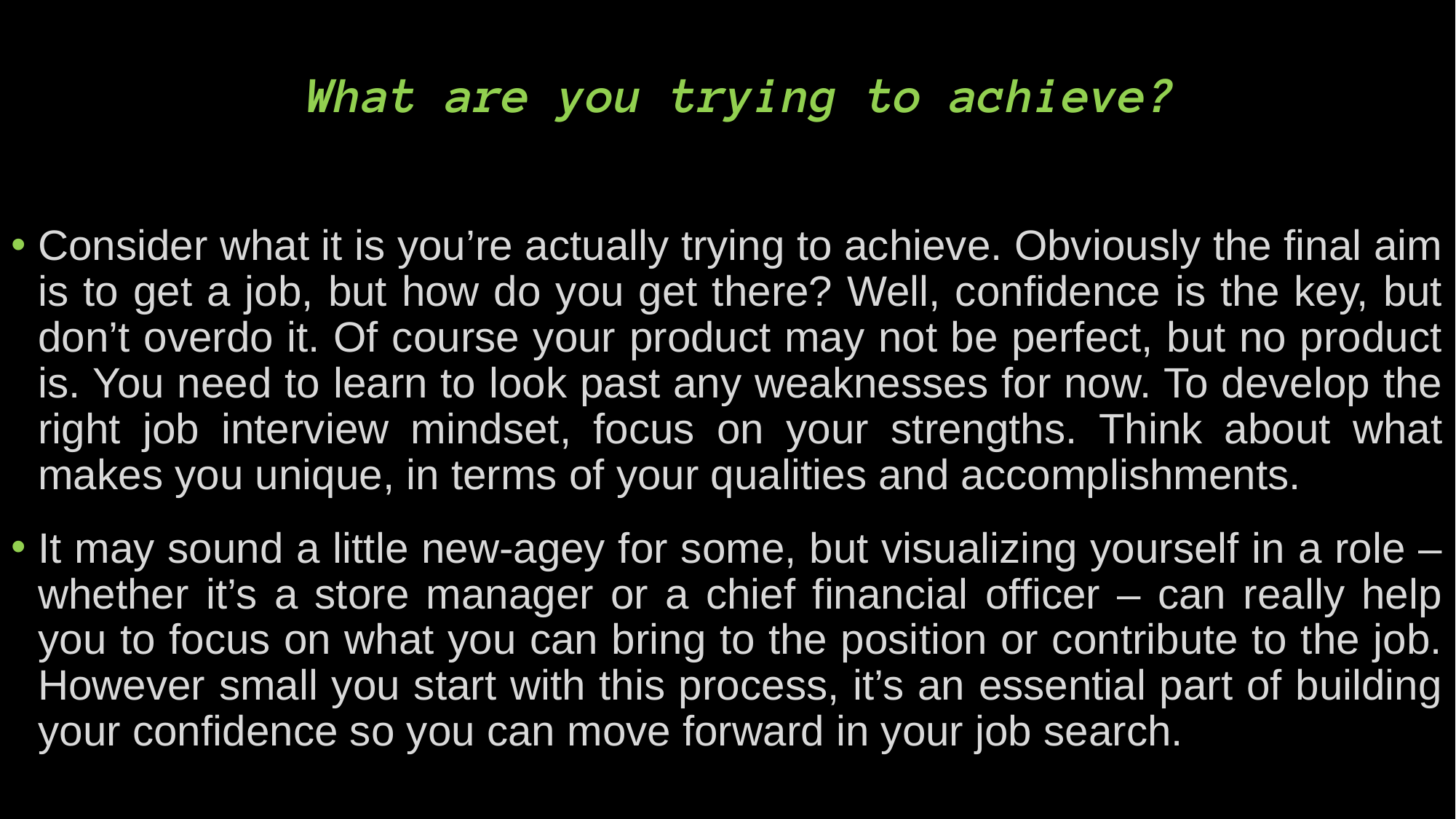

# What are you trying to achieve?
Consider what it is you’re actually trying to achieve. Obviously the final aim is to get a job, but how do you get there? Well, confidence is the key, but don’t overdo it. Of course your product may not be perfect, but no product is. You need to learn to look past any weaknesses for now. To develop the right job interview mindset, focus on your strengths. Think about what makes you unique, in terms of your qualities and accomplishments.
It may sound a little new-agey for some, but visualizing yourself in a role – whether it’s a store manager or a chief financial officer – can really help you to focus on what you can bring to the position or contribute to the job. However small you start with this process, it’s an essential part of building your confidence so you can move forward in your job search.